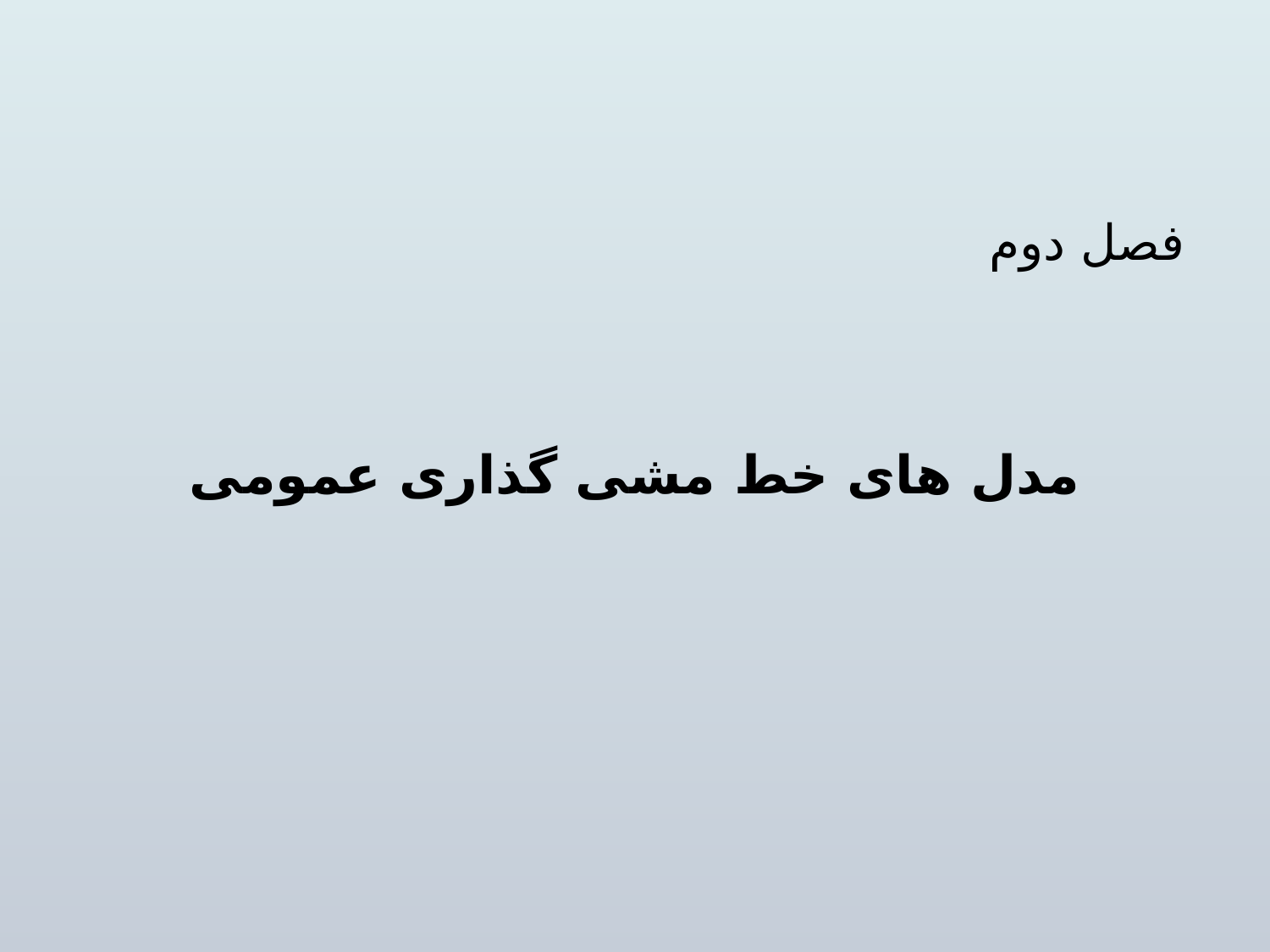

# فصل دوم
مدل های خط مشی گذاری عمومی